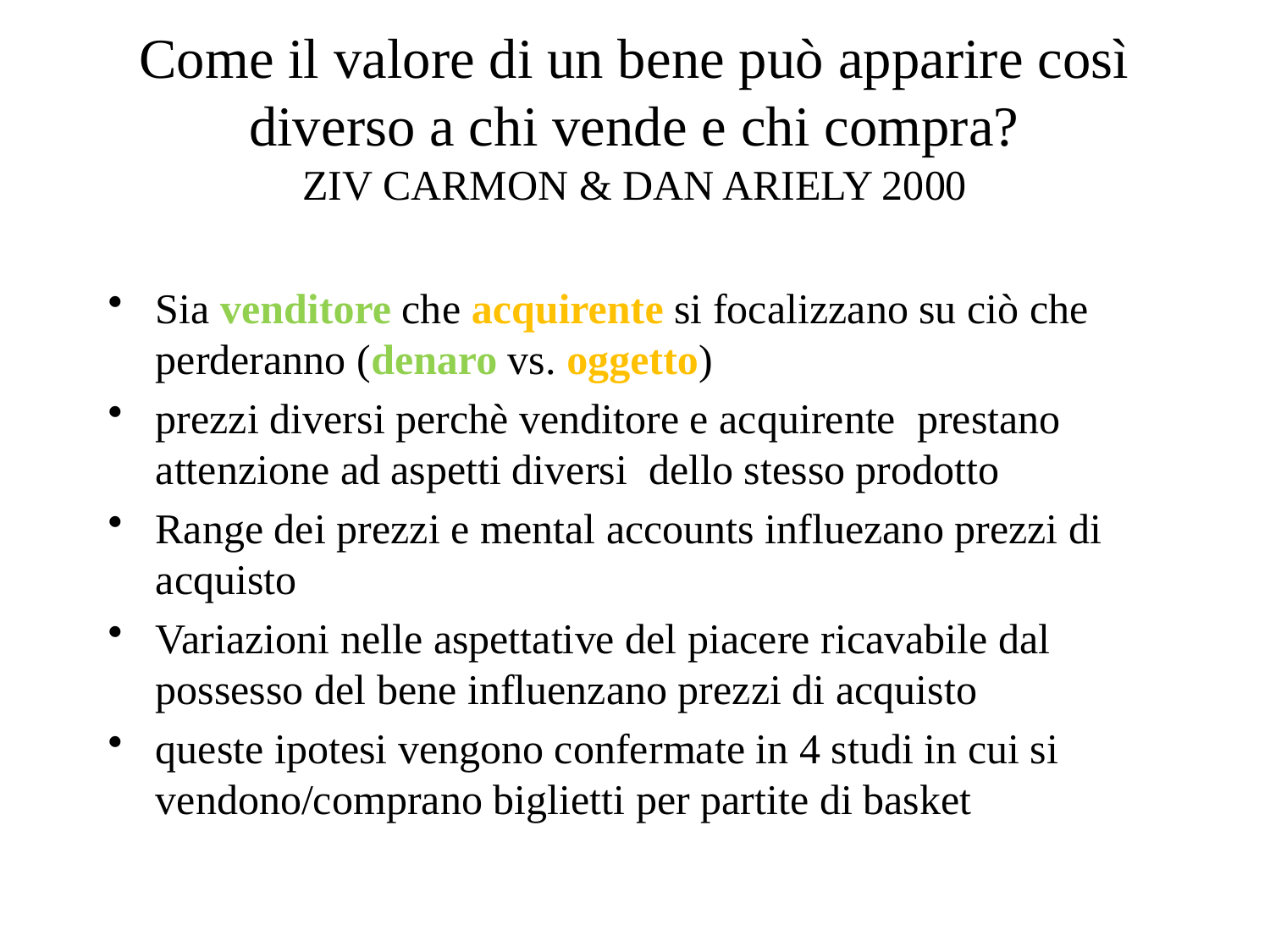

# Come il valore di un bene può apparire così diverso a chi vende e chi compra? ZIV CARMON & DAN ARIELY 2000
Sia venditore che acquirente si focalizzano su ciò che perderanno (denaro vs. oggetto)
prezzi diversi perchè venditore e acquirente  prestano attenzione ad aspetti diversi  dello stesso prodotto
Range dei prezzi e mental accounts influezano prezzi di acquisto
Variazioni nelle aspettative del piacere ricavabile dal possesso del bene influenzano prezzi di acquisto
queste ipotesi vengono confermate in 4 studi in cui si vendono/comprano biglietti per partite di basket